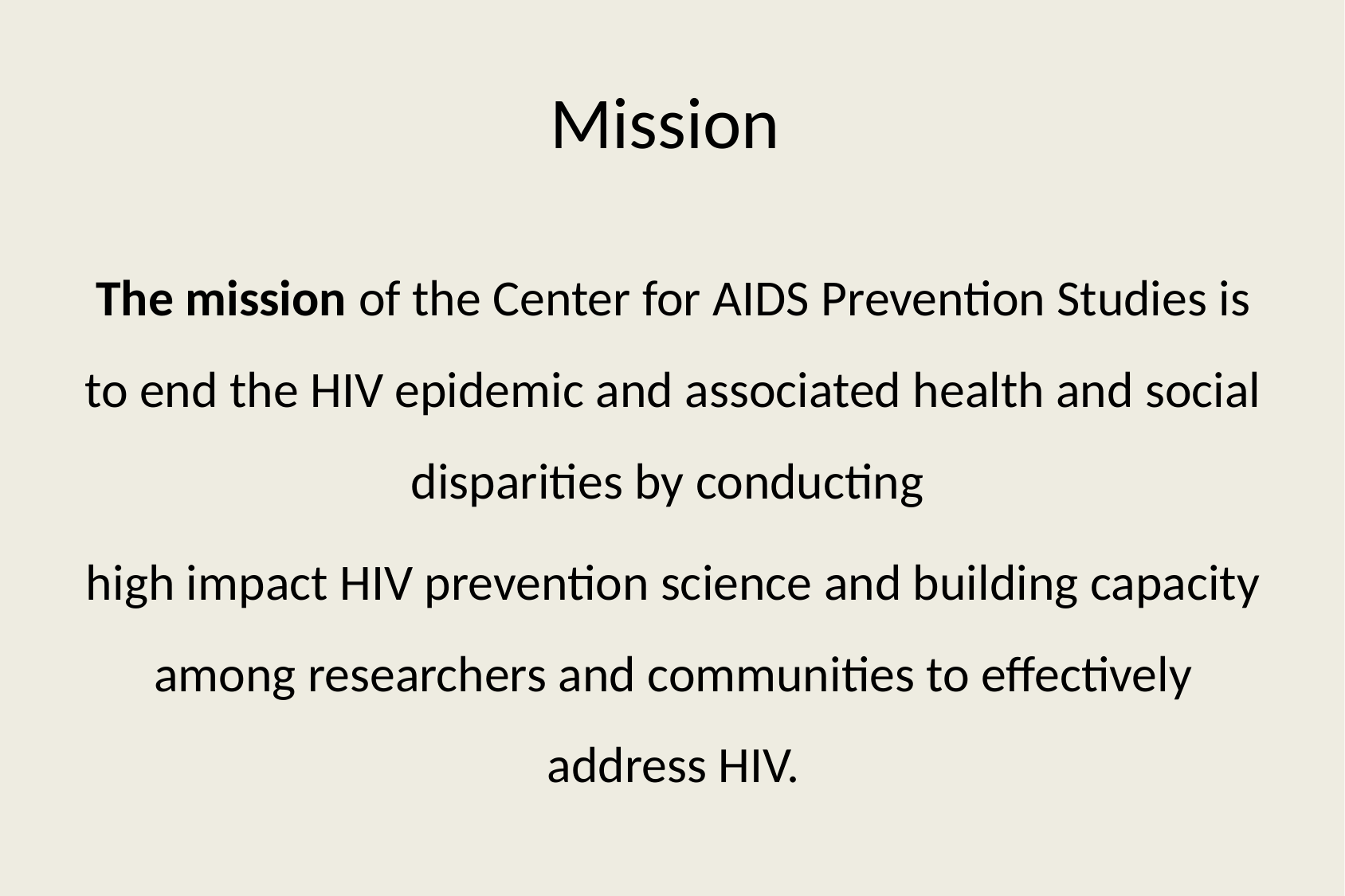

# Mission
The mission of the Center for AIDS Prevention Studies is to end the HIV epidemic and associated health and social disparities by conducting
high impact HIV prevention science and building capacity among researchers and communities to effectively address HIV.